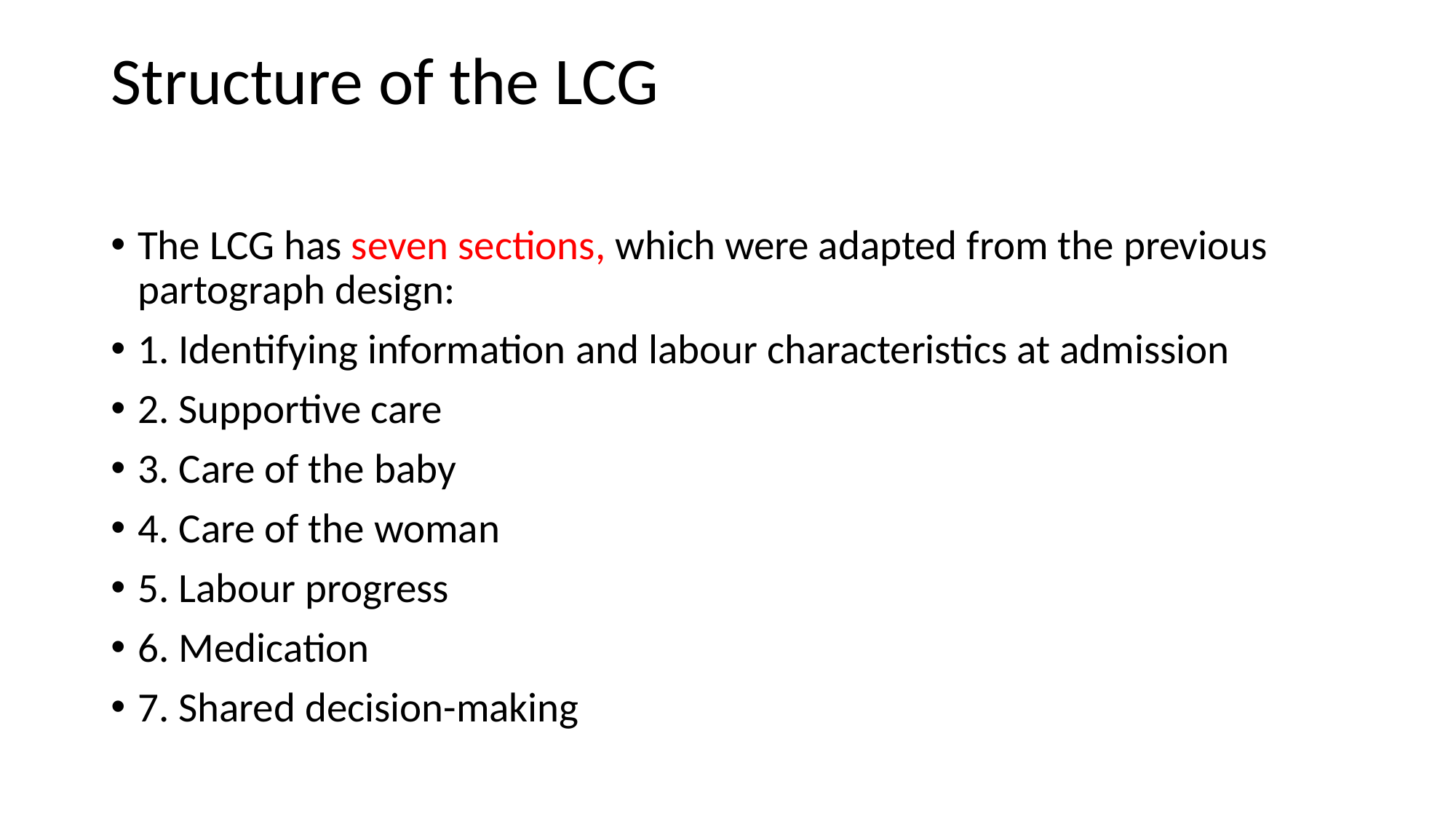

# Structure of the LCG
The LCG has seven sections, which were adapted from the previous partograph design:
1. Identifying information and labour characteristics at admission
2. Supportive care
3. Care of the baby
4. Care of the woman
5. Labour progress
6. Medication
7. Shared decision-making